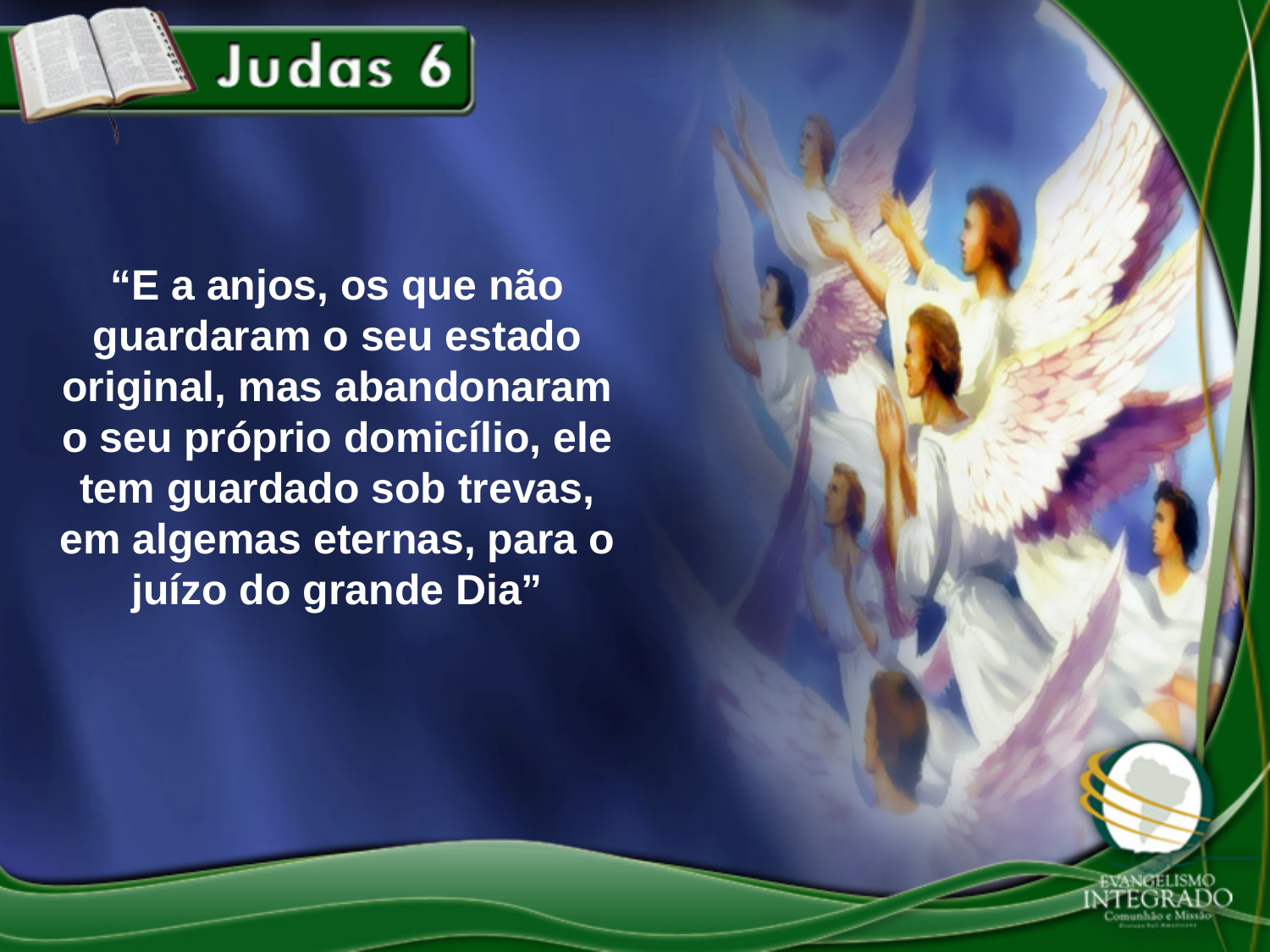

“E a anjos, os que não guardaram o seu estado original, mas abandonaram o seu próprio domicílio, ele tem guardado sob trevas, em algemas eternas, para o juízo do grande Dia”